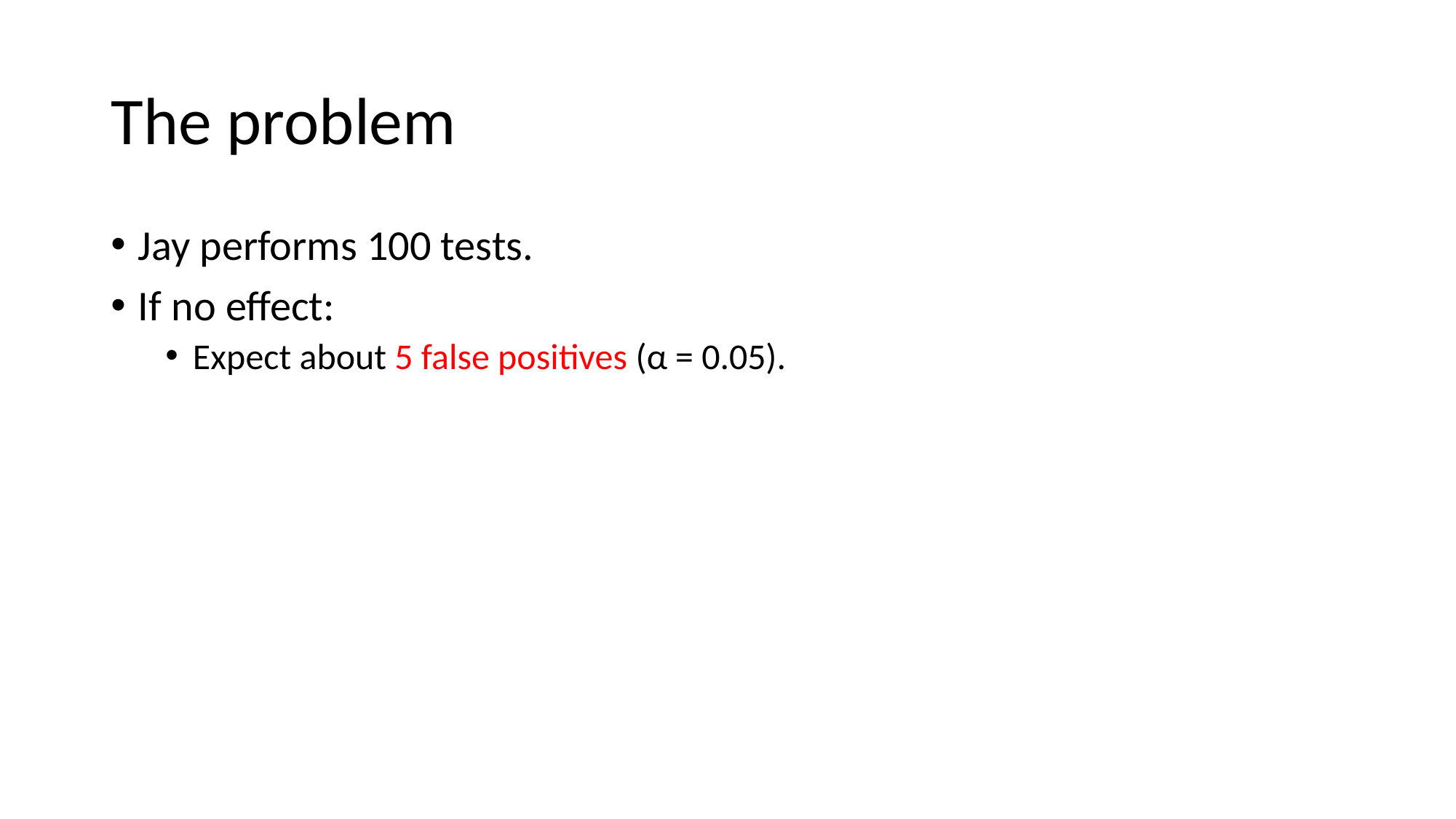

# The problem
Jay performs 100 tests.
If no effect:
Expect about 5 false positives (α = 0.05).